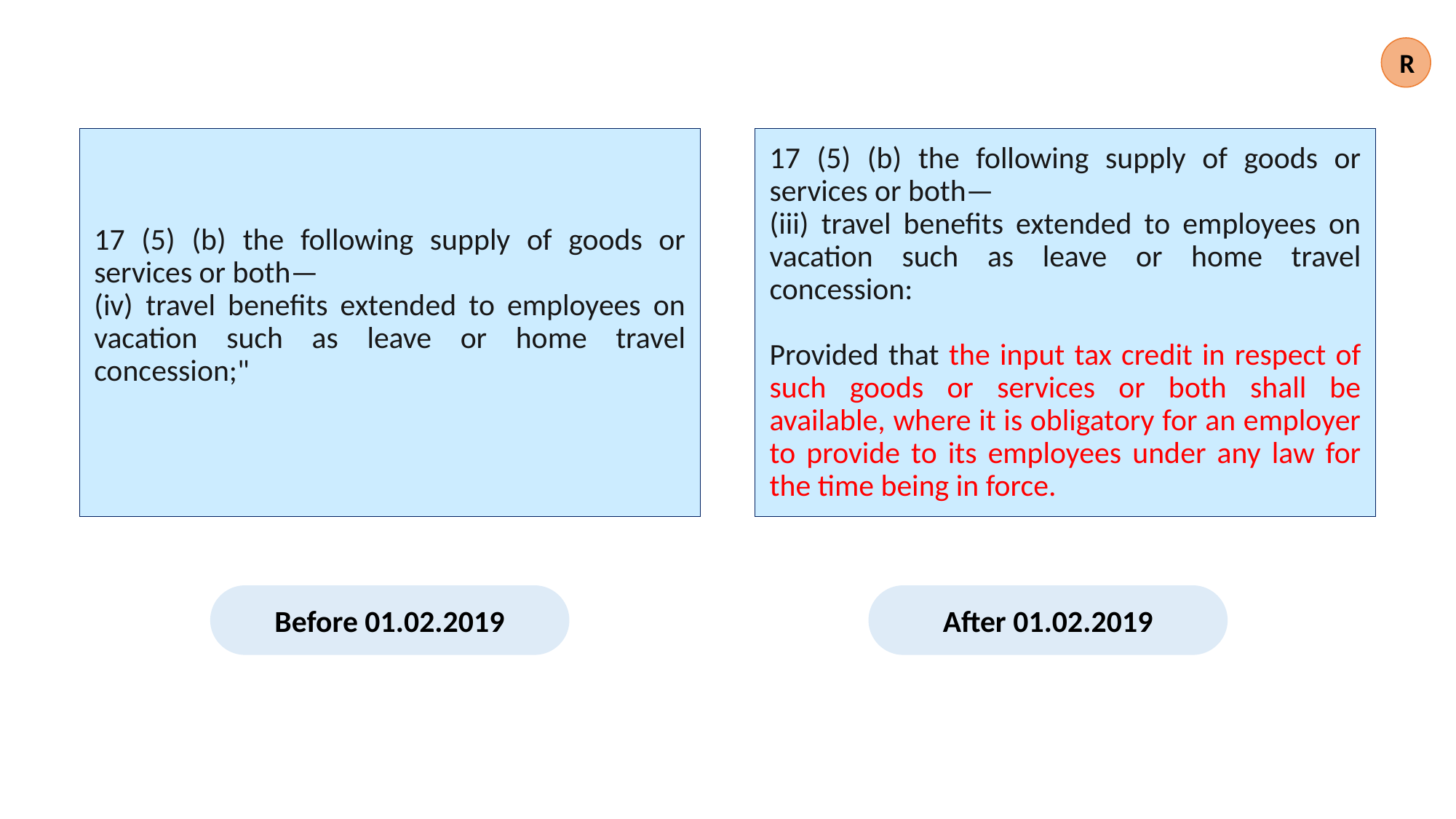

R
17 (5) (b) the following supply of goods or services or both—
(iv) travel benefits extended to employees on vacation such as leave or home travel concession;"

17 (5) (b) the following supply of goods or services or both—
(iii) travel benefits extended to employees on vacation such as leave or home travel concession:

Provided that the input tax credit in respect of such goods or services or both shall be available, where it is obligatory for an employer to provide to its employees under any law for the time being in force.
Before 01.02.2019
After 01.02.2019